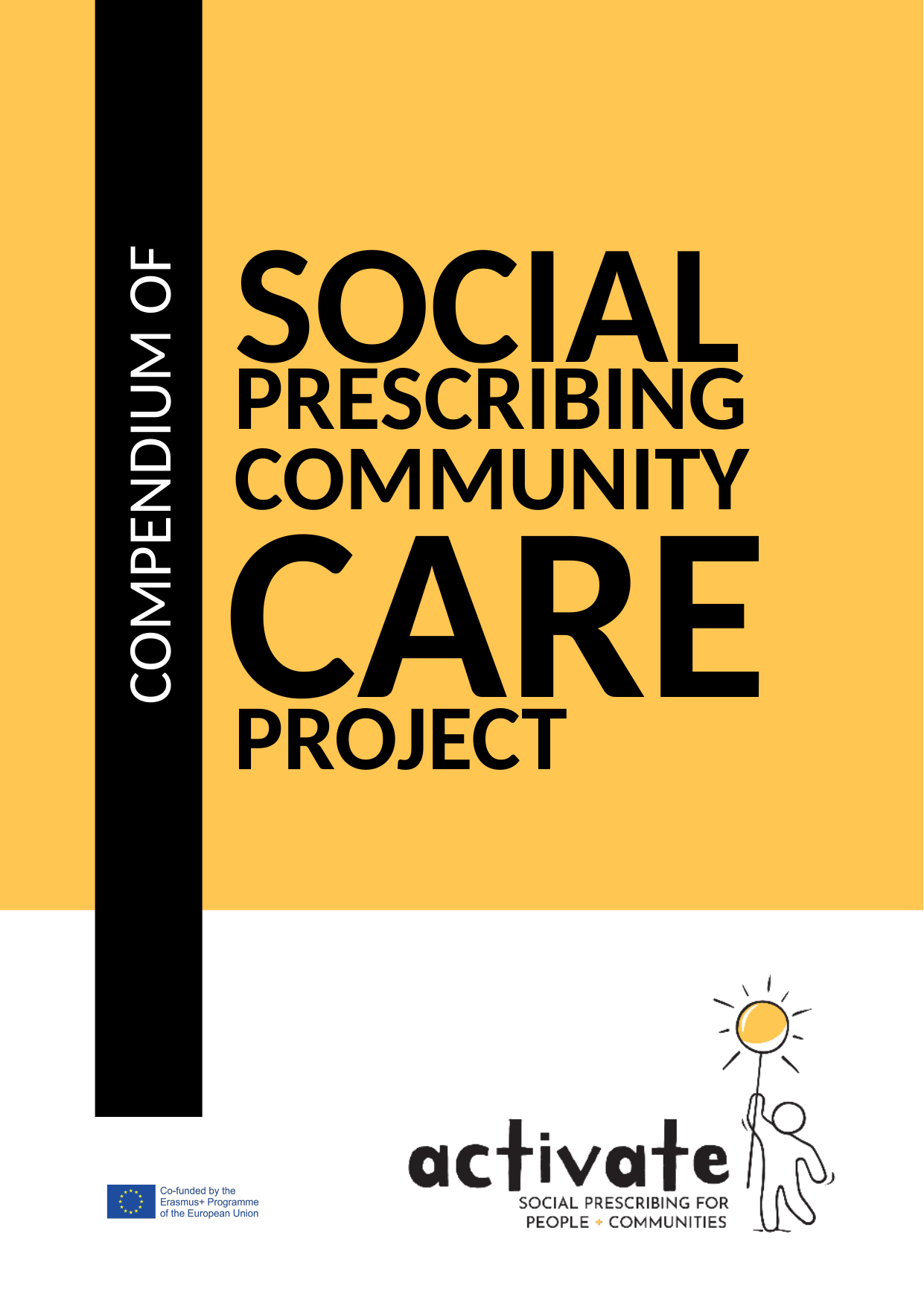

SOCIAL
PRESCRIBING COMMUNITY

COMPENDIUM OF
CARE
PROJECT